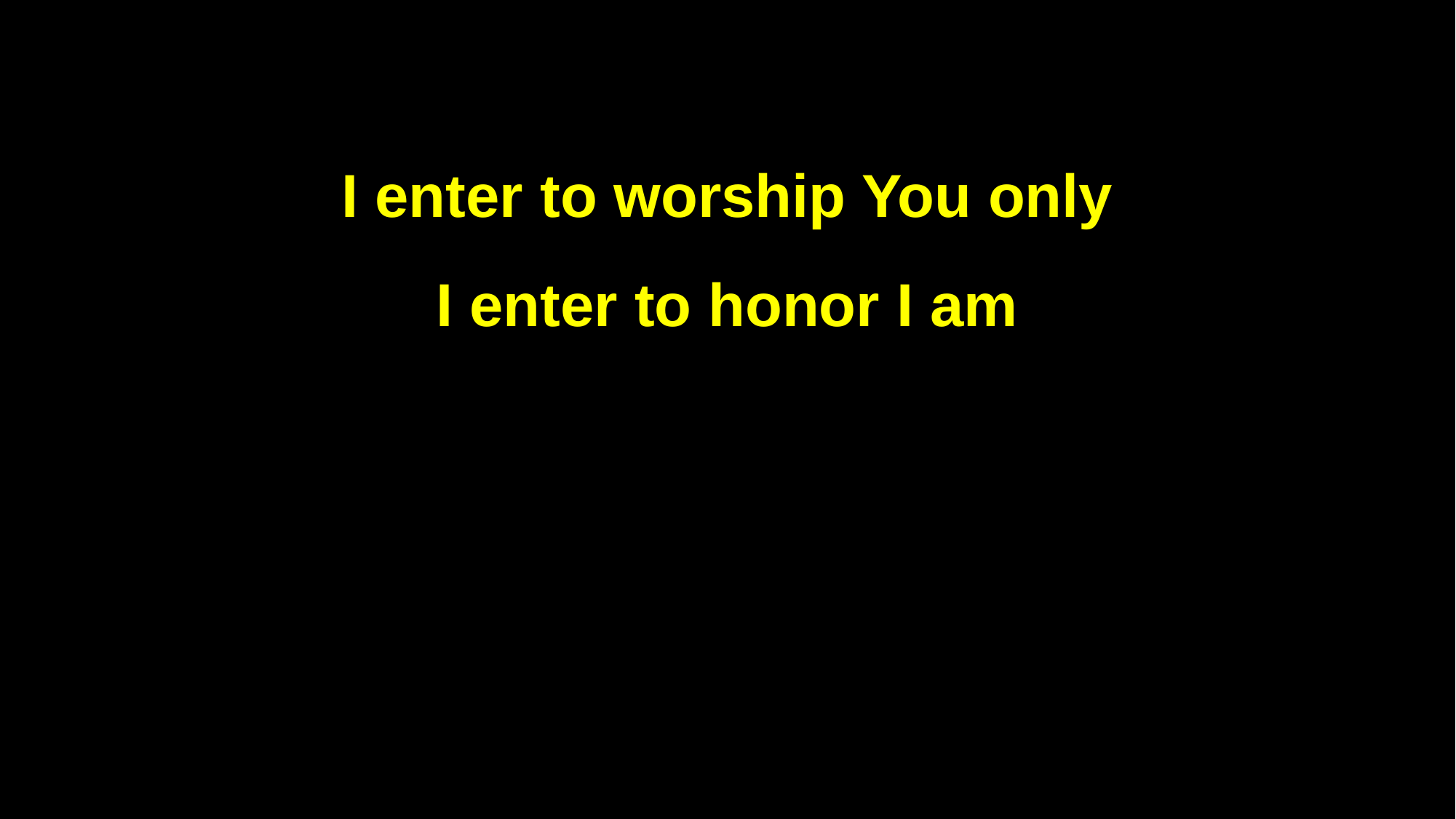

I enter to worship You only
I enter to honor I am